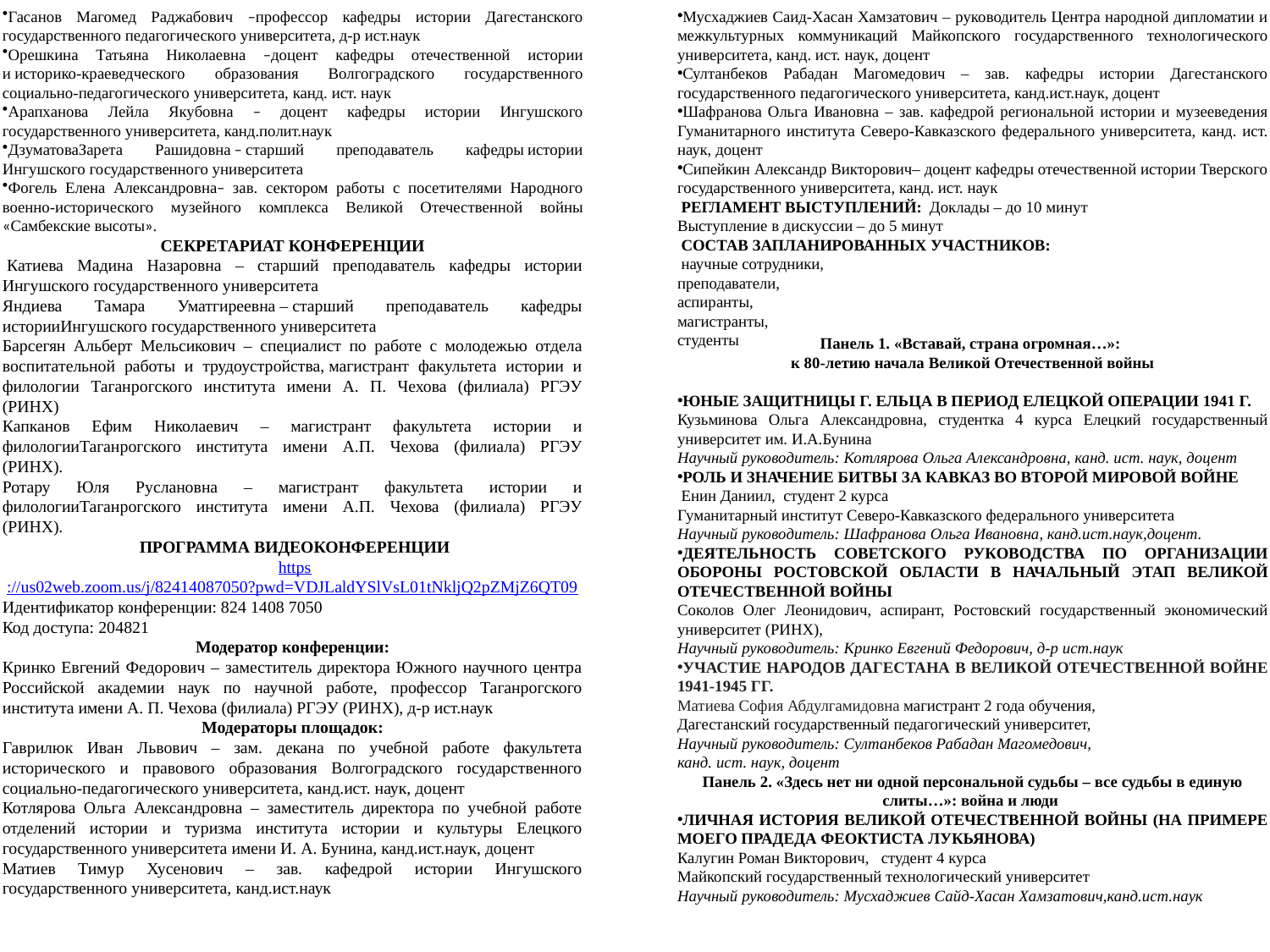

Гасанов Магомед Раджабович –профессор кафедры истории Дагестанского государственного педагогического университета, д-р ист.наук
Орешкина Татьяна Николаевна –доцент кафедры отечественной истории и историко-краеведческого образования Волгоградского государственного социально-педагогического университета, канд. ист. наук
Арапханова Лейла Якубовна – доцент кафедры истории Ингушского государственного университета, канд.полит.наук
ДзуматоваЗарета Рашидовна – старший преподаватель кафедры истории Ингушского государственного университета
Фогель Елена Александровна– зав. сектором работы с посетителями Народного военно-исторического музейного комплекса Великой Отечественной войны «Самбекские высоты».
СЕКРЕТАРИАТ КОНФЕРЕНЦИИ
 Катиева Мадина Назаровна – старший преподаватель кафедры истории Ингушского государственного университета
Яндиева Тамара Уматгиреевна – старший преподаватель кафедры историиИнгушского государственного университета
Барсегян Альберт Мельсикович – специалист по работе с молодежью отдела воспитательной работы и трудоустройства, магистрант факультета истории и филологии Таганрогского института имени А. П. Чехова (филиала) РГЭУ (РИНХ)
Капканов Ефим Николаевич – магистрант факультета истории и филологииТаганрогского института имени А.П. Чехова (филиала) РГЭУ (РИНХ).
Ротару Юля Руслановна – магистрант факультета истории и филологииТаганрогского института имени А.П. Чехова (филиала) РГЭУ (РИНХ).
 ПРОГРАММА ВИДЕОКОНФЕРЕНЦИИ
 https://us02web.zoom.us/j/82414087050?pwd=VDJLaldYSlVsL01tNkljQ2pZMjZ6QT09
Идентификатор конференции: 824 1408 7050
Код доступа: 204821
Модератор конференции:
Кринко Евгений Федорович – заместитель директора Южного научного центра Российской академии наук по научной работе, профессор Таганрогского института имени А. П. Чехова (филиала) РГЭУ (РИНХ), д-р ист.наук
Модераторы площадок:
Гаврилюк Иван Львович – зам. декана по учебной работе факультета исторического и правового образования Волгоградского государственного социально-педагогического университета, канд.ист. наук, доцент
Котлярова Ольга Александровна – заместитель директора по учебной работе отделений истории и туризма института истории и культуры Елецкого государственного университета имени И. А. Бунина, канд.ист.наук, доцент
Матиев Тимур Хусенович – зав. кафедрой истории Ингушского государственного университета, канд.ист.наук

Мусхаджиев Саид-Хасан Хамзатович – руководитель Центра народной дипломатии и межкультурных коммуникаций Майкопского государственного технологического университета, канд. ист. наук, доцент
Султанбеков Рабадан Магомедович – зав. кафедры истории Дагестанского государственного педагогического университета, канд.ист.наук, доцент
Шафранова Ольга Ивановна – зав. кафедрой региональной истории и музееведения Гуманитарного института Северо-Кавказского федерального университета, канд. ист. наук, доцент
Сипейкин Александр Викторович– доцент кафедры отечественной истории Тверского государственного университета, канд. ист. наук
 РЕГЛАМЕНТ ВЫСТУПЛЕНИЙ:  Доклады – до 10 минут
Выступление в дискуссии – до 5 минут
 СОСТАВ ЗАПЛАНИРОВАННЫХ УЧАСТНИКОВ:
 научные сотрудники,
преподаватели,
аспиранты,
магистранты,
студенты
Панель 1. «Вставай, страна огромная…»:
к 80-летию начала Великой Отечественной войны

ЮНЫЕ ЗАЩИТНИЦЫ Г. ЕЛЬЦА В ПЕРИОД ЕЛЕЦКОЙ ОПЕРАЦИИ 1941 Г.
Кузьминова Ольга Александровна, студентка 4 курса Елецкий государственный университет им. И.А.Бунина
Научный руководитель: Котлярова Ольга Александровна, канд. ист. наук, доцент
РОЛЬ И ЗНАЧЕНИЕ БИТВЫ ЗА КАВКАЗ ВО ВТОРОЙ МИРОВОЙ ВОЙНЕ
 Енин Даниил,  студент 2 курса
Гуманитарный институт Северо-Кавказского федерального университета
Научный руководитель: Шафранова Ольга Ивановна, канд.ист.наук,доцент.
ДЕЯТЕЛЬНОСТЬ СОВЕТСКОГО РУКОВОДСТВА ПО ОРГАНИЗАЦИИ ОБОРОНЫ РОСТОВСКОЙ ОБЛАСТИ В НАЧАЛЬНЫЙ ЭТАП ВЕЛИКОЙ ОТЕЧЕСТВЕННОЙ ВОЙНЫ
Соколов Олег Леонидович, аспирант, Ростовский государственный экономический университет (РИНХ),
Научный руководитель: Кринко Евгений Федорович, д-р ист.наук
УЧАСТИЕ НАРОДОВ ДАГЕСТАНА В ВЕЛИКОЙ ОТЕЧЕСТВЕННОЙ ВОЙНЕ 1941-1945 ГГ.
Матиева София Абдулгамидовна магистрант 2 года обучения,
Дагестанский государственный педагогический университет,
Научный руководитель: Султанбеков Рабадан Магомедович,
канд. ист. наук, доцент
Панель 2. «Здесь нет ни одной персональной судьбы – все судьбы в единую слиты…»: война и люди
ЛИЧНАЯ ИСТОРИЯ ВЕЛИКОЙ ОТЕЧЕСТВЕННОЙ ВОЙНЫ (НА ПРИМЕРЕ МОЕГО ПРАДЕДА ФЕОКТИСТА ЛУКЬЯНОВА)
Калугин Роман Викторович,   студент 4 курса
Майкопский государственный технологический университет
Научный руководитель: Мусхаджиев Сайд-Хасан Хамзатович,канд.ист.наук